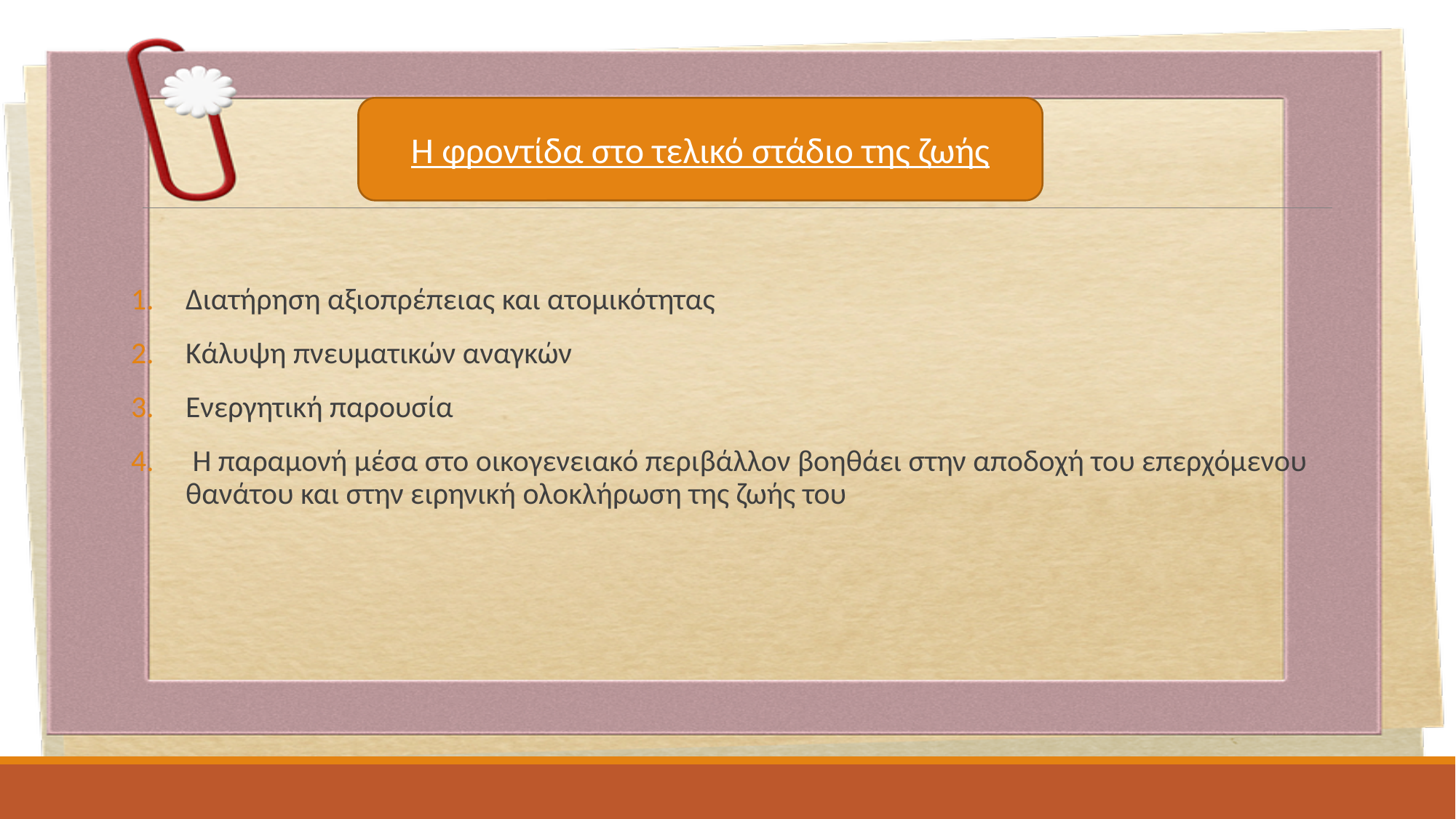

Η φροντίδα στο τελικό στάδιο της ζωής

Διατήρηση αξιοπρέπειας και ατομικότητας
Κάλυψη πνευματικών αναγκών
Ενεργητική παρουσία
 Η παραμονή μέσα στο οικογενειακό περιβάλλον βοηθάει στην αποδοχή του επερχόμενου θανάτου και στην ειρηνική ολοκλήρωση της ζωής του